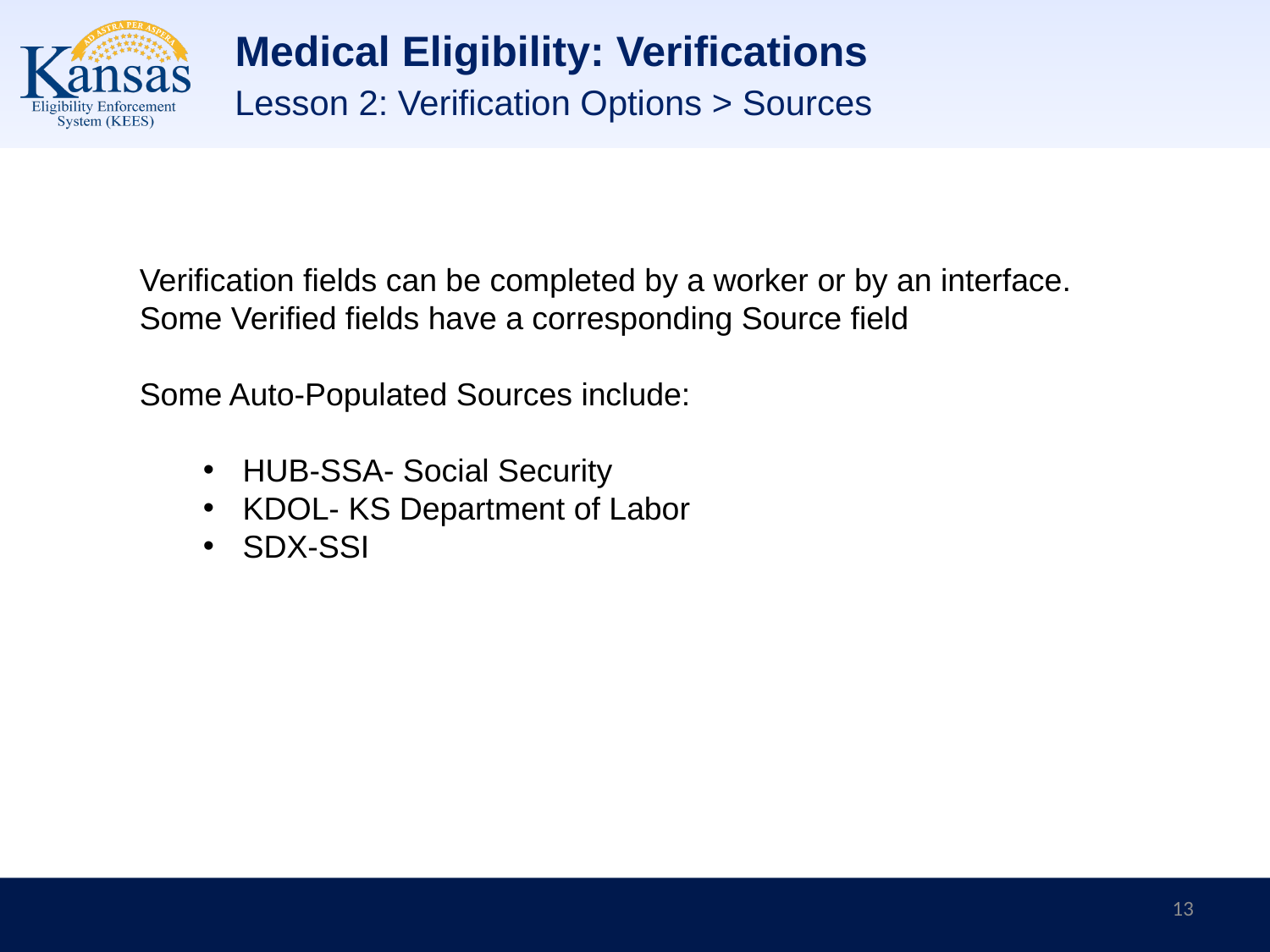

# Medical Eligibility: Verifications
Lesson 2: Verification Options > Sources
Verification fields can be completed by a worker or by an interface. Some Verified fields have a corresponding Source field

Some Auto-Populated Sources include:

HUB-SSA- Social Security
KDOL- KS Department of Labor
SDX-SSI

13